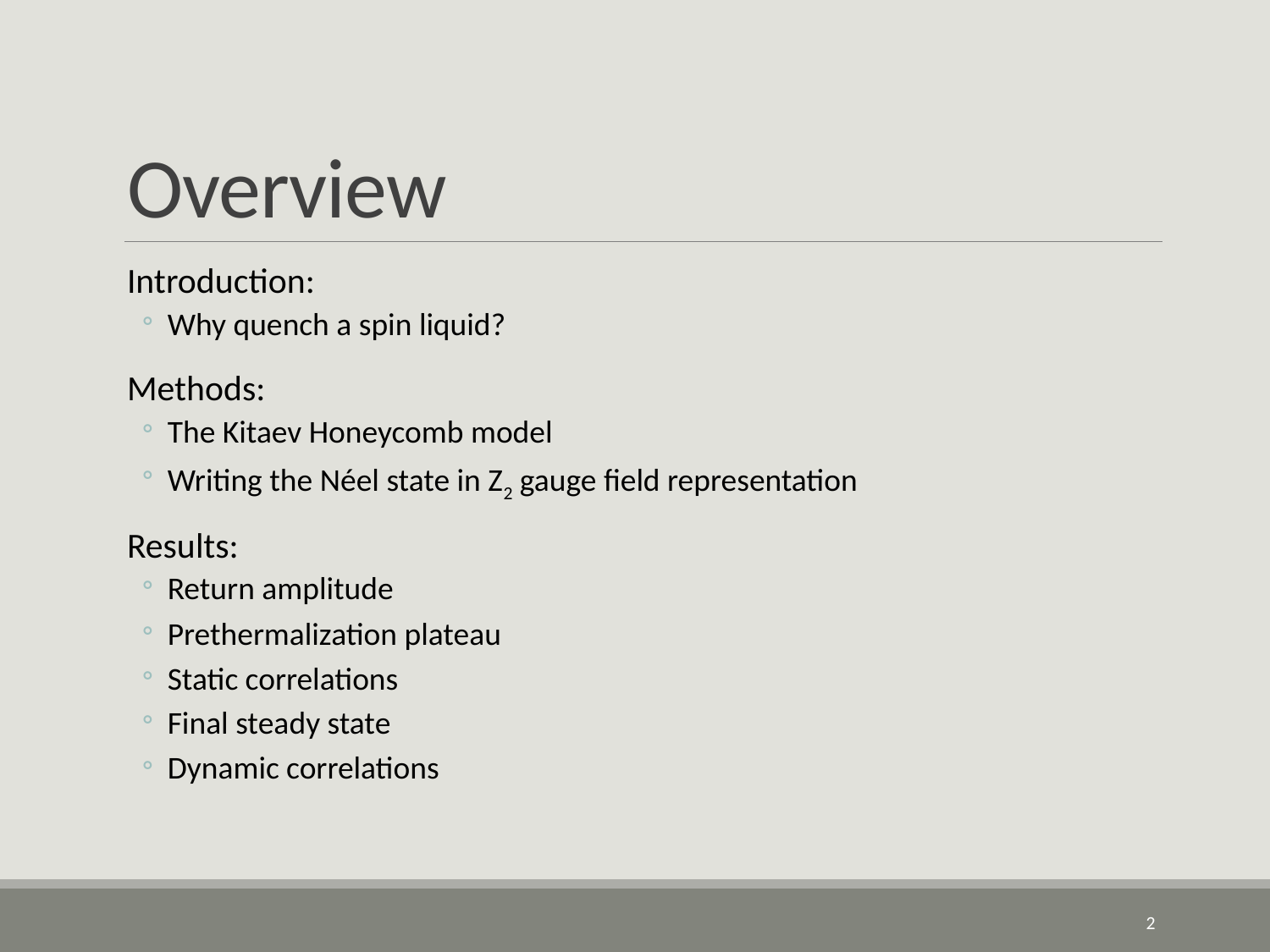

# Overview
Introduction:
Why quench a spin liquid?
Methods:
The Kitaev Honeycomb model
Writing the Néel state in Z2 gauge field representation
Results:
Return amplitude
Prethermalization plateau
Static correlations
Final steady state
Dynamic correlations

2